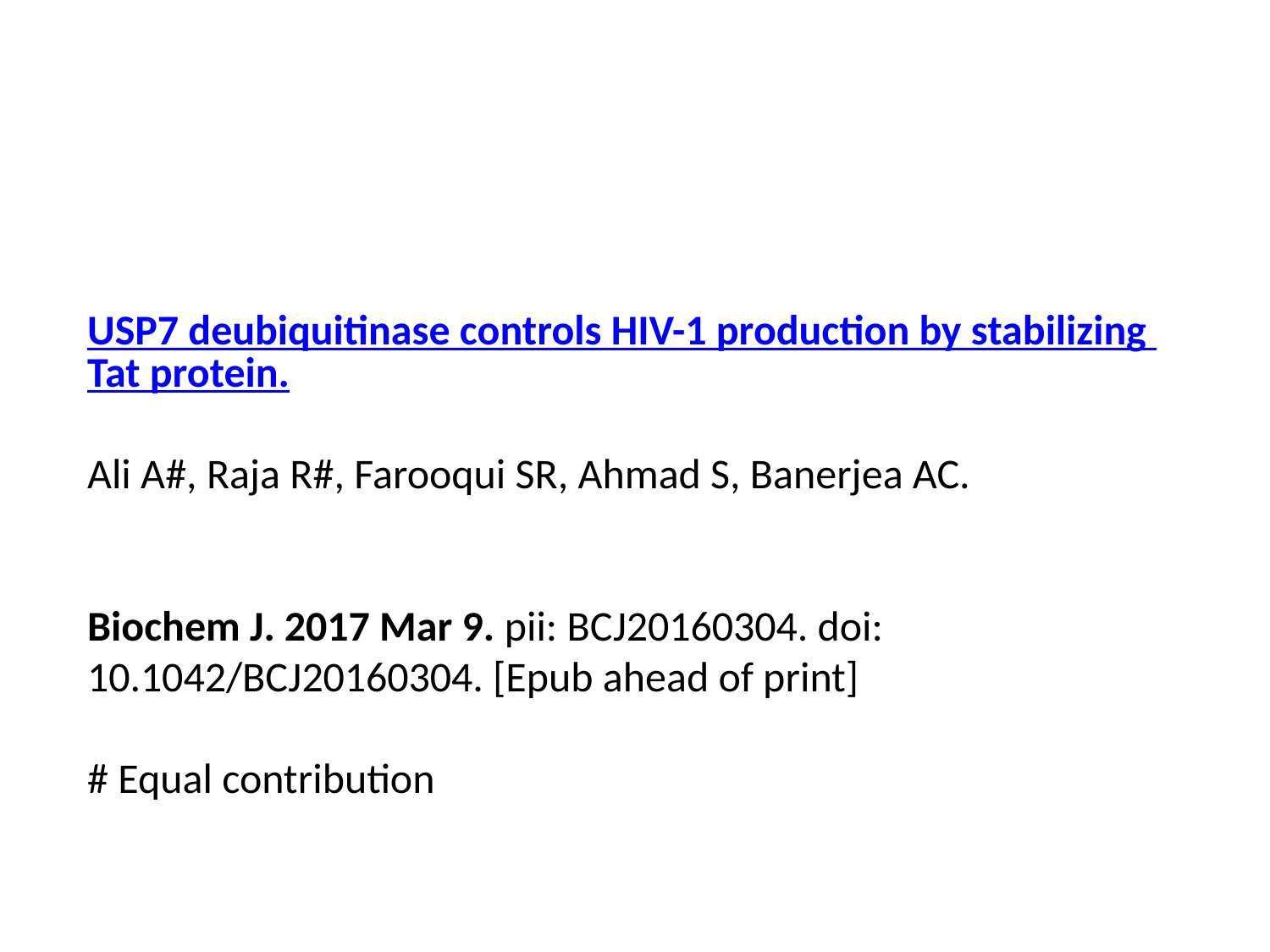

USP7 deubiquitinase controls HIV-1 production by stabilizing Tat protein.

Ali A#, Raja R#, Farooqui SR, Ahmad S, Banerjea AC.

Biochem J. 2017 Mar 9. pii: BCJ20160304. doi: 10.1042/BCJ20160304. [Epub ahead of print]

# Equal contribution